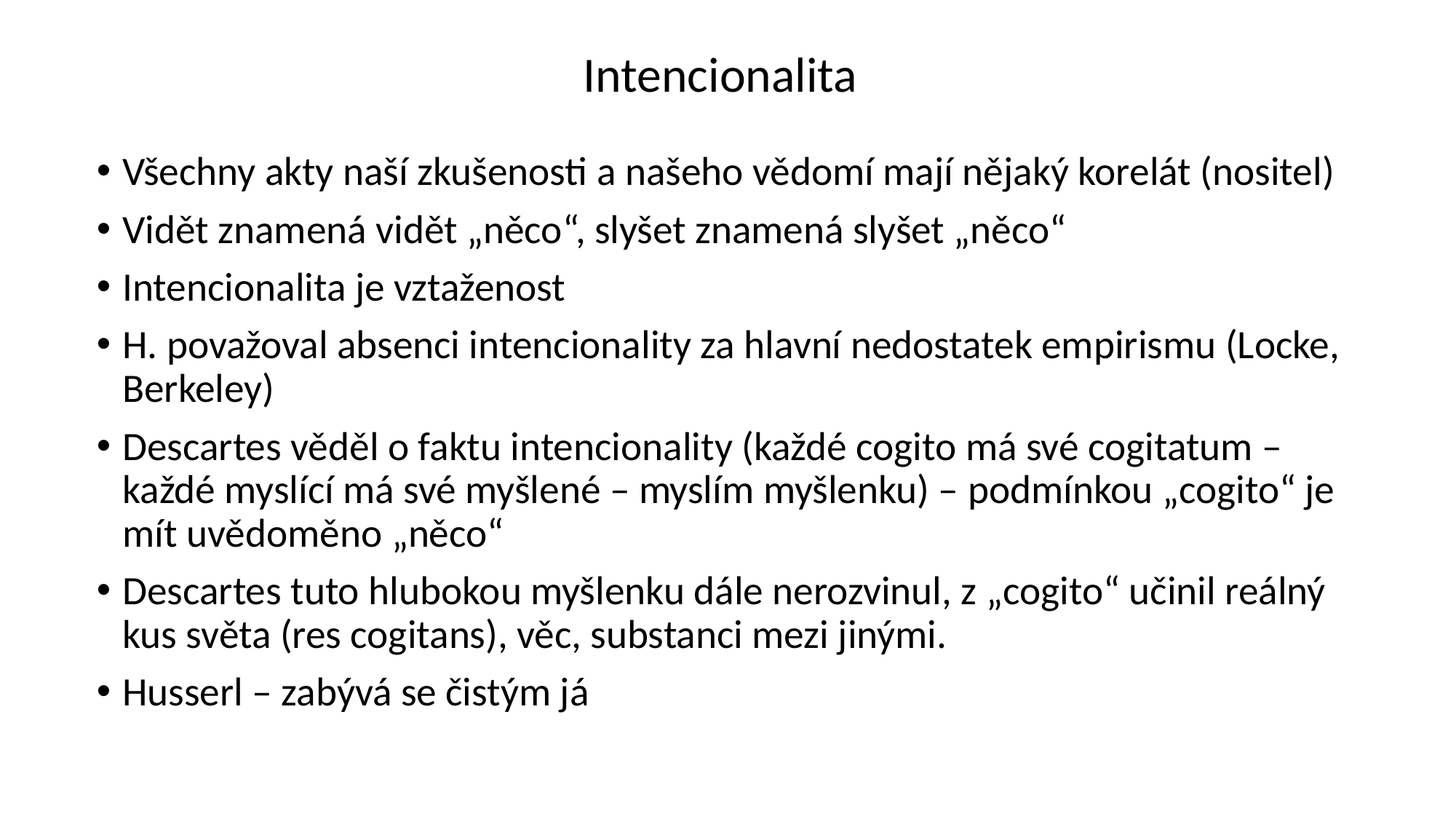

# Intencionalita
Všechny akty naší zkušenosti a našeho vědomí mají nějaký korelát (nositel)
Vidět znamená vidět „něco“, slyšet znamená slyšet „něco“
Intencionalita je vztaženost
H. považoval absenci intencionality za hlavní nedostatek empirismu (Locke, Berkeley)
Descartes věděl o faktu intencionality (každé cogito má své cogitatum – každé myslící má své myšlené – myslím myšlenku) – podmínkou „cogito“ je mít uvědoměno „něco“
Descartes tuto hlubokou myšlenku dále nerozvinul, z „cogito“ učinil reálný kus světa (res cogitans), věc, substanci mezi jinými.
Husserl – zabývá se čistým já